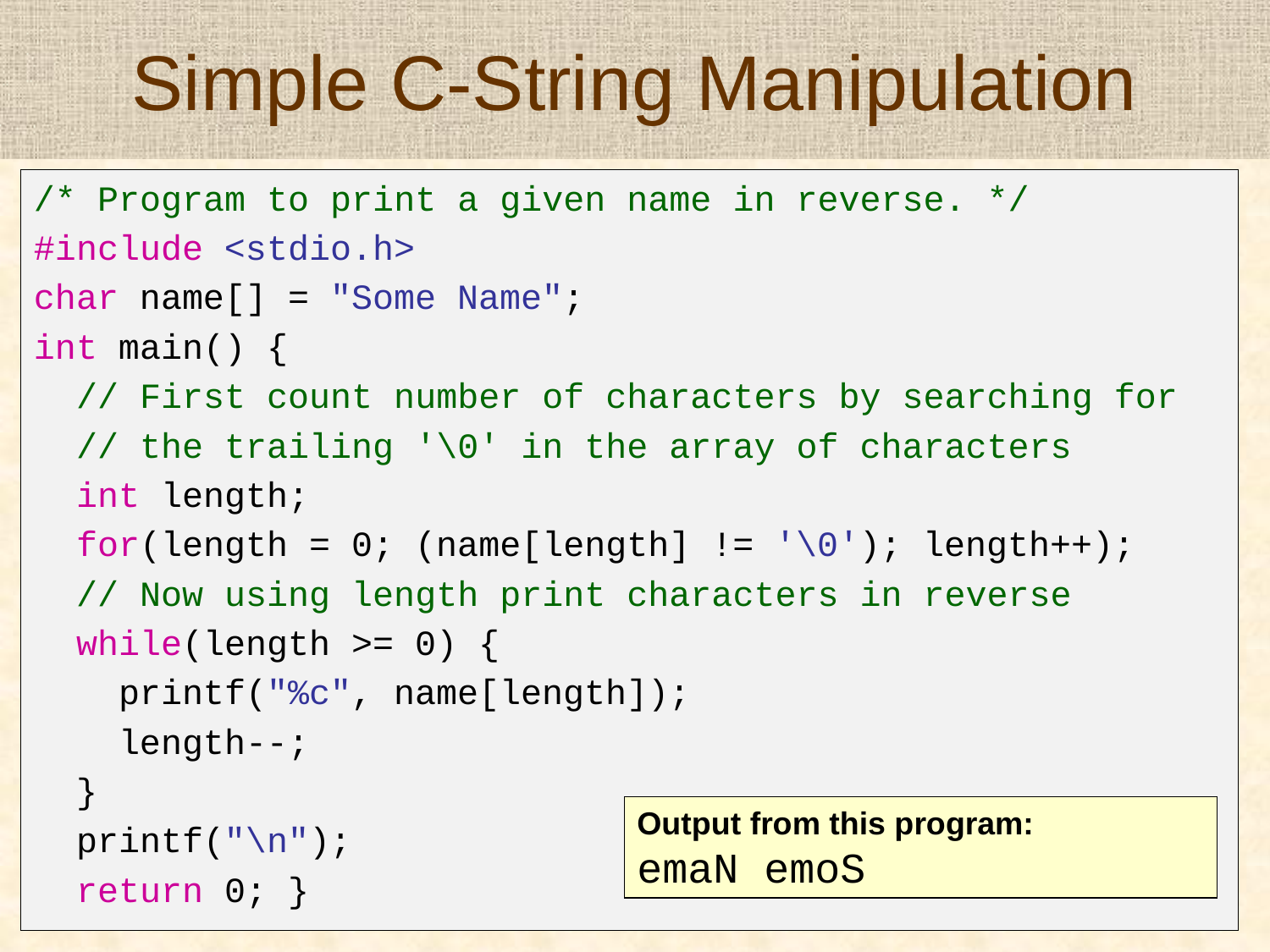

# Simple C-String Manipulation
/* Program to print a given name in reverse. */
#include <stdio.h>
char name[] = "Some Name";
int main() {
  // First count number of characters by searching for
  // the trailing '\0' in the array of characters
  int length;
  for(length = 0; (name[length] != '\0'); length++);
  // Now using length print characters in reverse
  while(length >= 0) {
    printf("%c", name[length]);
    length--;
  }
  printf("\n");
  return 0; }

Output from this program:
emaN emoS